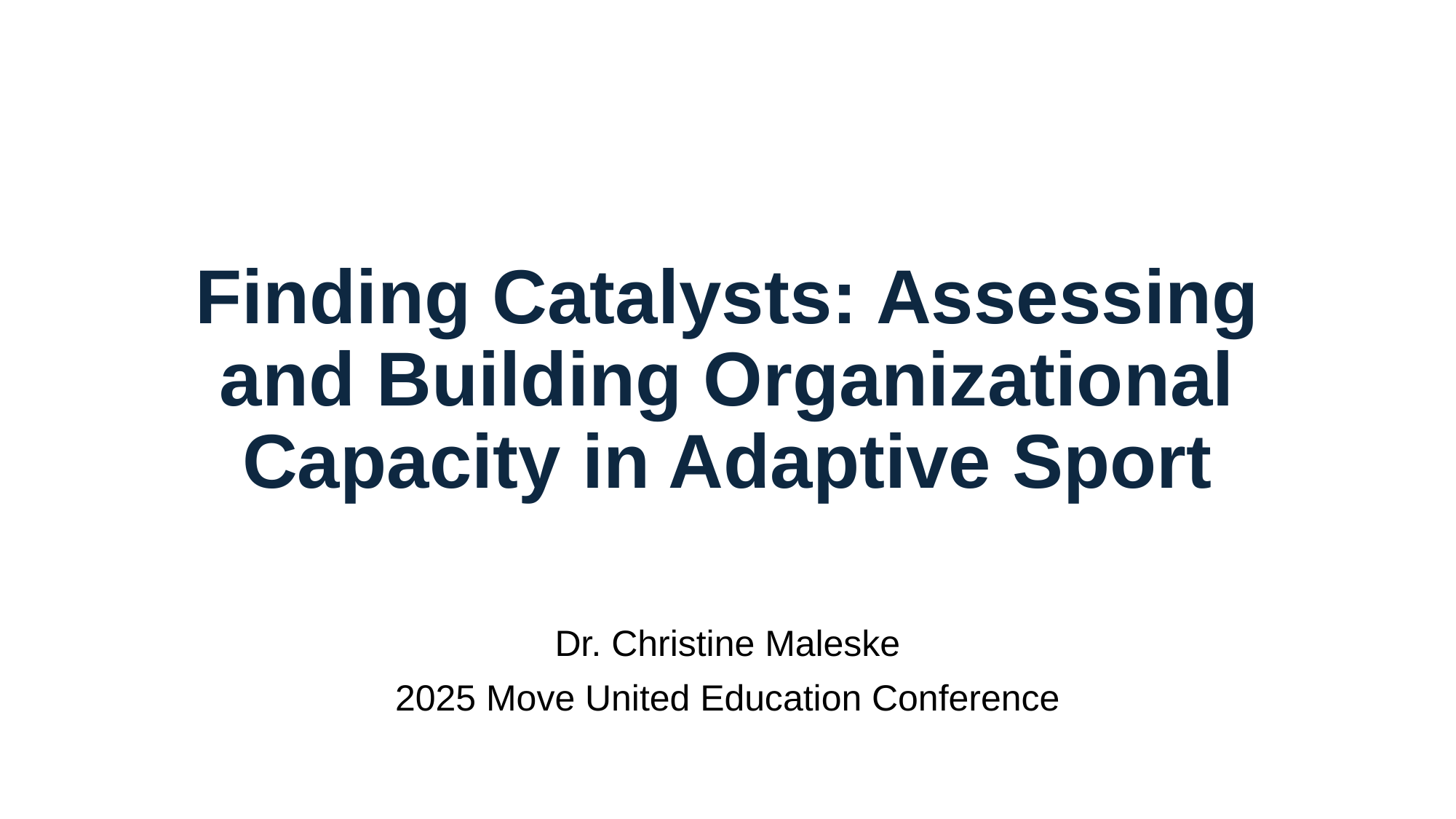

# Finding Catalysts: Assessing and Building Organizational Capacity in Adaptive Sport

Dr. Christine Maleske
2025 Move United Education Conference